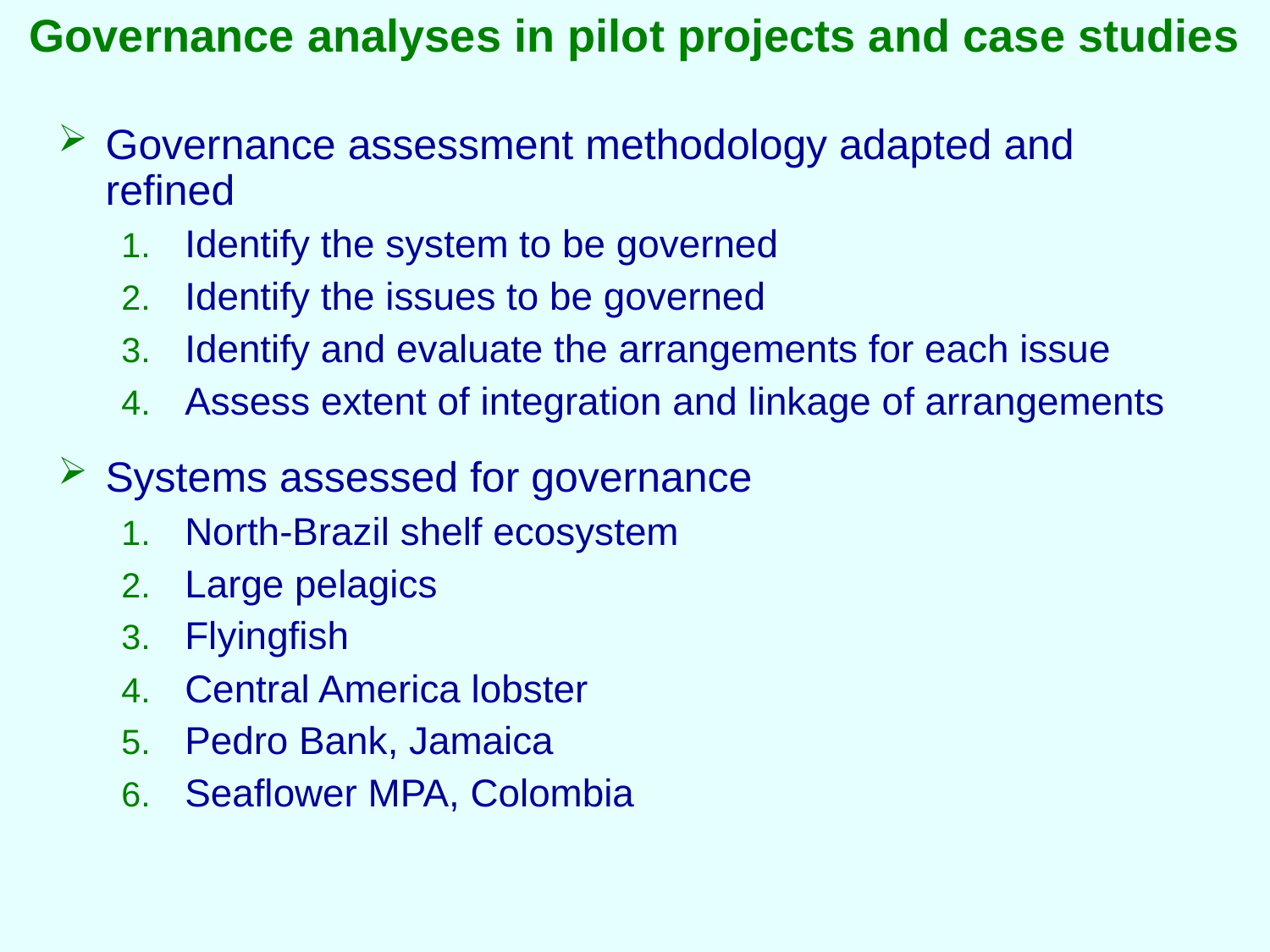

Governance analyses in pilot projects and case studies
Governance assessment methodology adapted and refined
Identify the system to be governed
Identify the issues to be governed
Identify and evaluate the arrangements for each issue
Assess extent of integration and linkage of arrangements
Systems assessed for governance
North-Brazil shelf ecosystem
Large pelagics
Flyingfish
Central America lobster
Pedro Bank, Jamaica
Seaflower MPA, Colombia